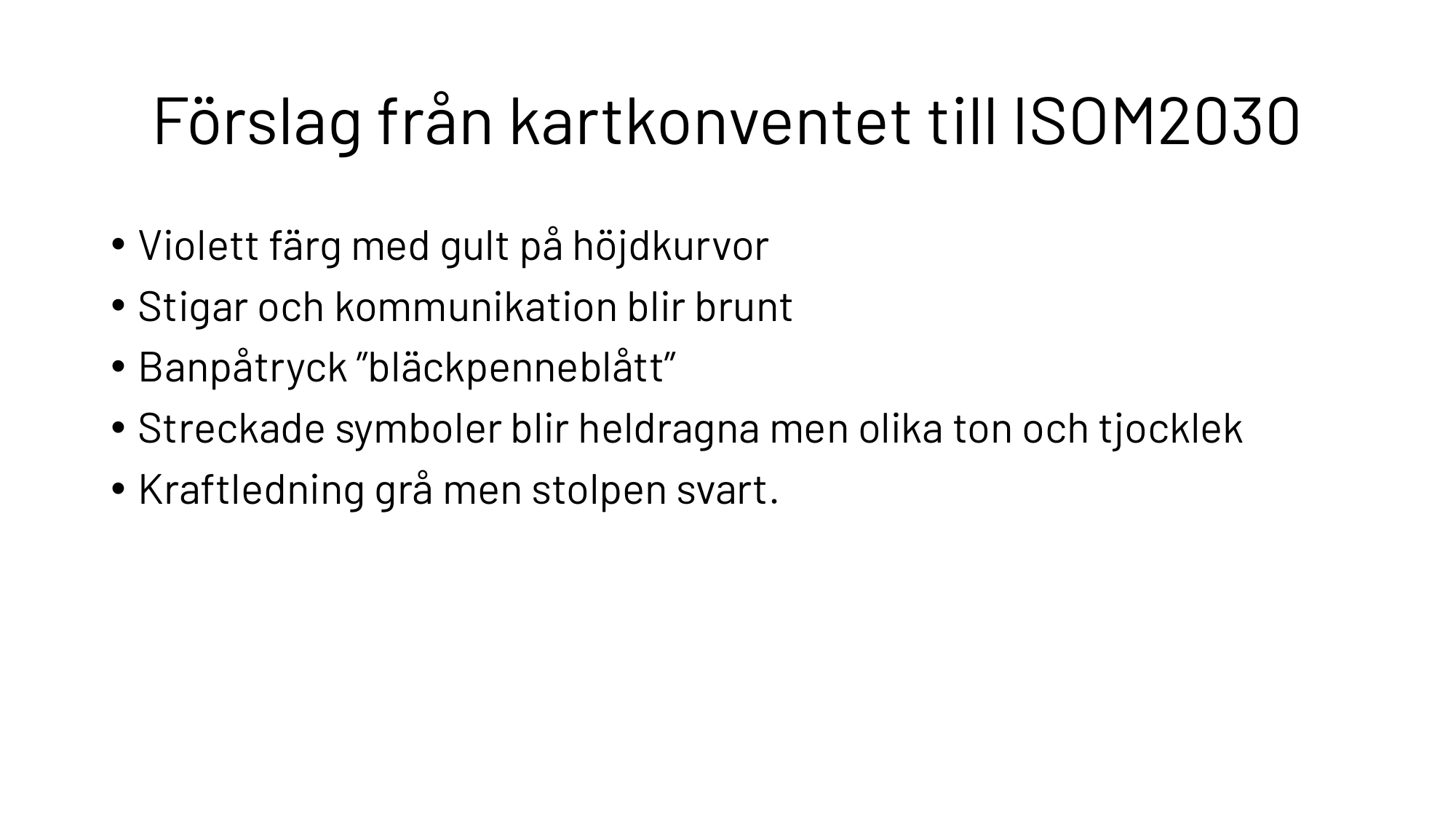

# Förslag från kartkonventet till ISOM2030
Violett färg med gult på höjdkurvor
Stigar och kommunikation blir brunt
Banpåtryck ”bläckpenneblått”
Streckade symboler blir heldragna men olika ton och tjocklek
Kraftledning grå men stolpen svart.